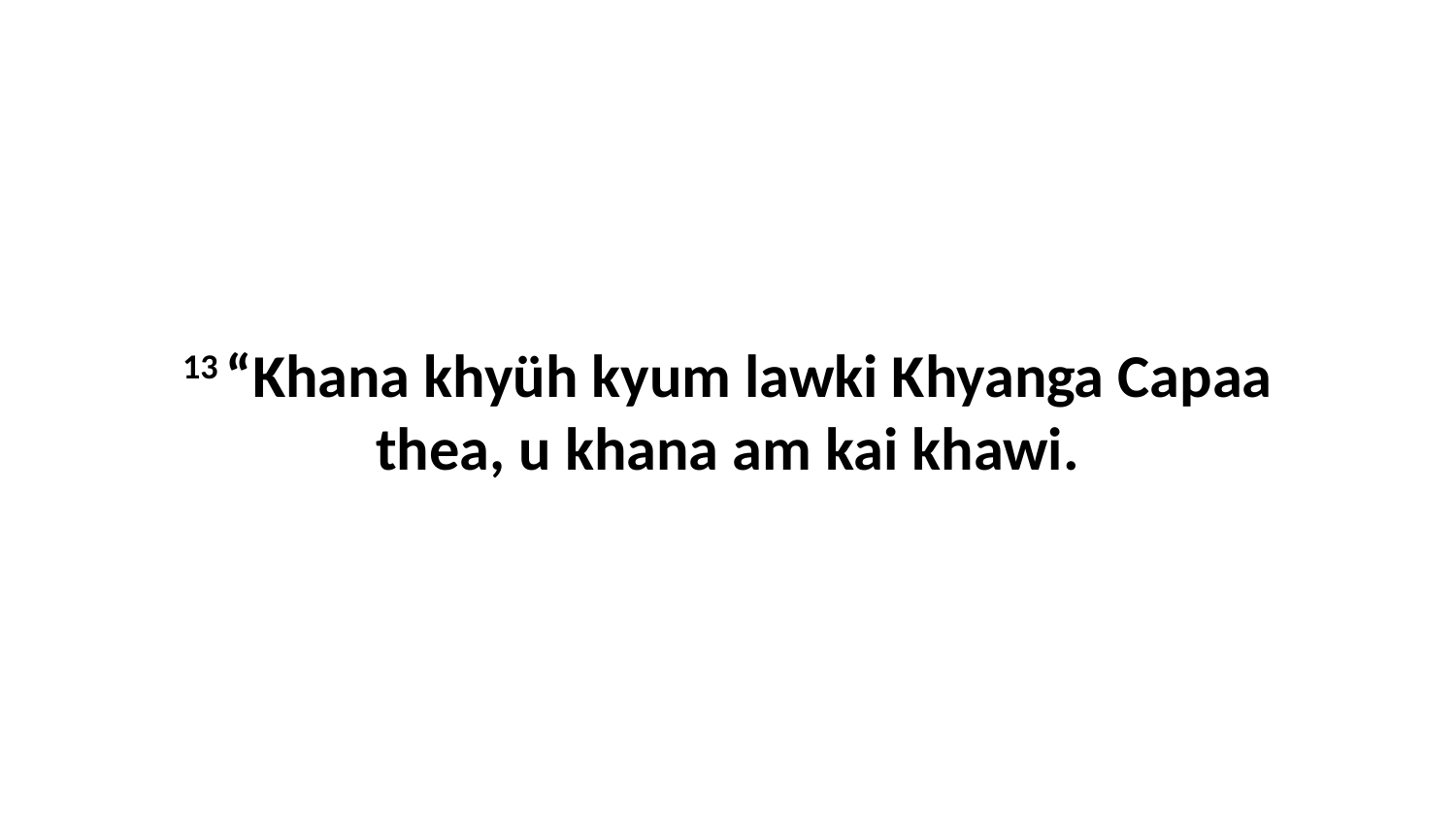

13 “Khana khyüh kyum lawki Khyanga Capaa thea, u khana am kai khawi.